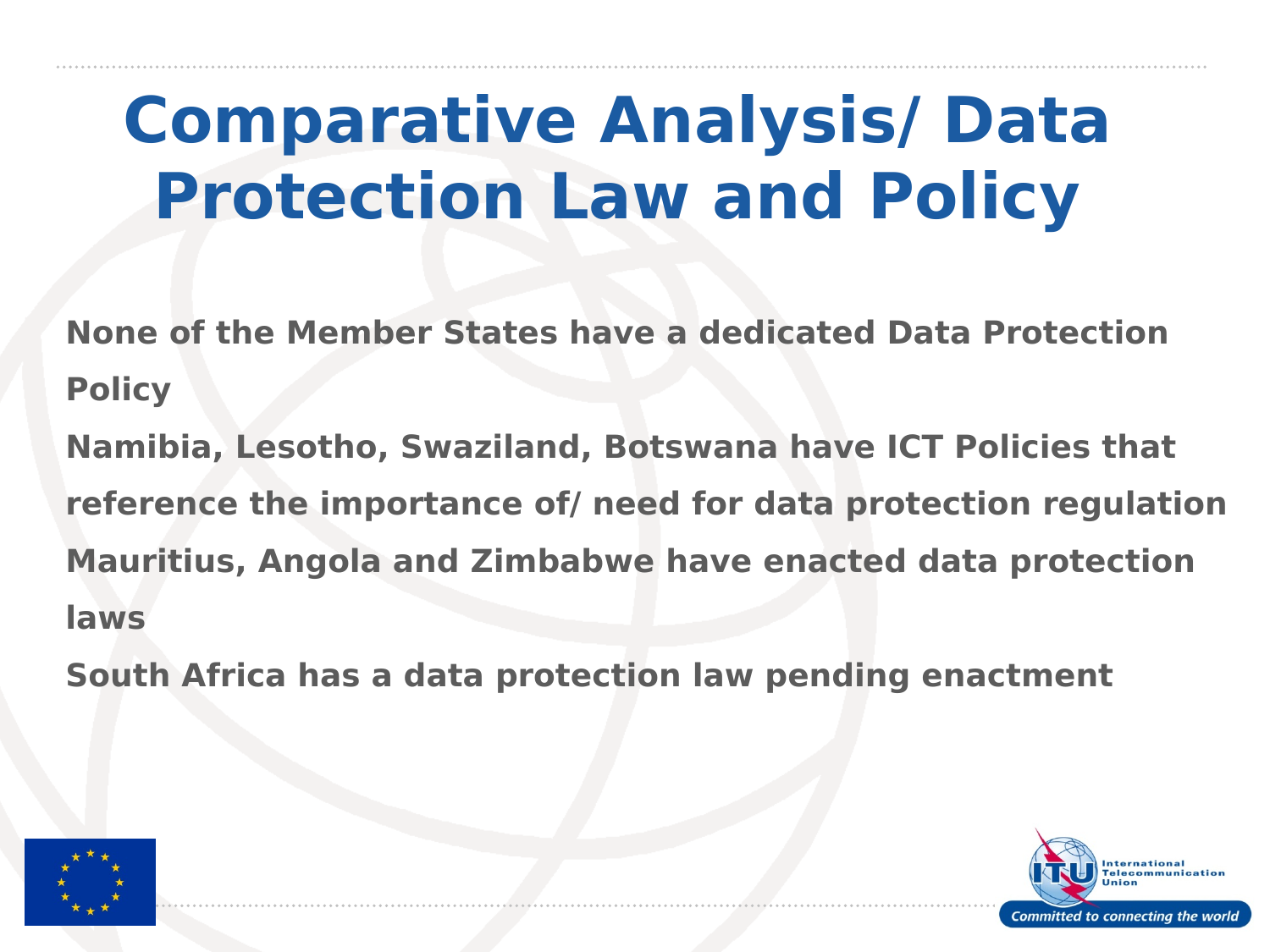

# Comparative Analysis/ Data Protection Law and Policy

None of the Member States have a dedicated Data Protection Policy
Namibia, Lesotho, Swaziland, Botswana have ICT Policies that reference the importance of/ need for data protection regulation
Mauritius, Angola and Zimbabwe have enacted data protection laws
South Africa has a data protection law pending enactment